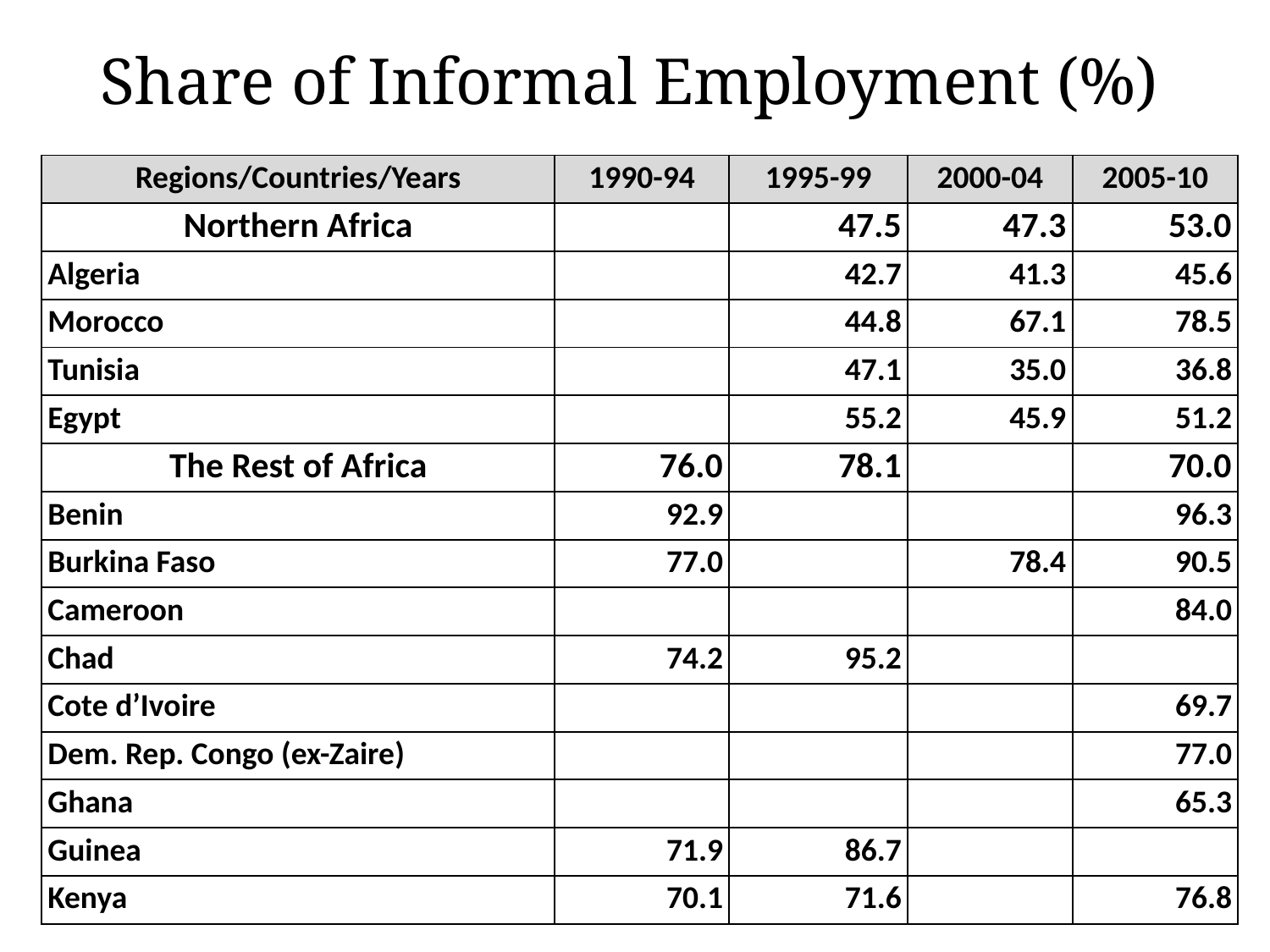

Share of Informal Employment (%)
| Regions/Countries/Years | 1990-94 | 1995-99 | 2000-04 | 2005-10 |
| --- | --- | --- | --- | --- |
| Northern Africa |  | 47.5 | 47.3 | 53.0 |
| Algeria |  | 42.7 | 41.3 | 45.6 |
| Morocco |  | 44.8 | 67.1 | 78.5 |
| Tunisia |  | 47.1 | 35.0 | 36.8 |
| Egypt |  | 55.2 | 45.9 | 51.2 |
| The Rest of Africa | 76.0 | 78.1 |  | 70.0 |
| Benin | 92.9 |  |  | 96.3 |
| Burkina Faso | 77.0 |  | 78.4 | 90.5 |
| Cameroon |  |  |  | 84.0 |
| Chad | 74.2 | 95.2 |  |  |
| Cote d’Ivoire |  |  |  | 69.7 |
| Dem. Rep. Congo (ex-Zaire) |  |  |  | 77.0 |
| Ghana |  |  |  | 65.3 |
| Guinea | 71.9 | 86.7 |  |  |
| Kenya | 70.1 | 71.6 |  | 76.8 |